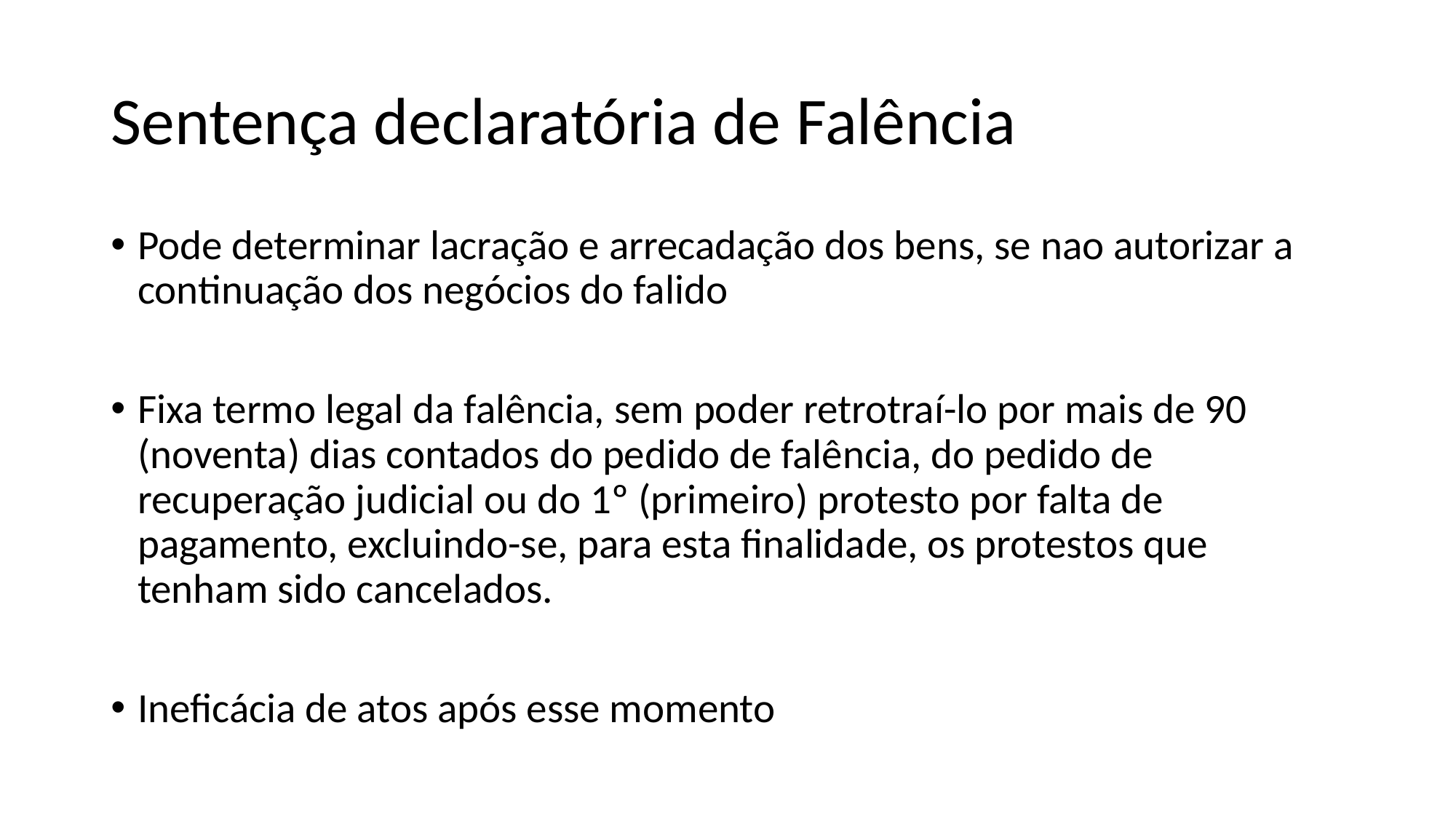

# Sentença declaratória de Falência
Pode determinar lacração e arrecadação dos bens, se nao autorizar a continuação dos negócios do falido

Fixa termo legal da falência, sem poder retrotraí-lo por mais de 90 (noventa) dias contados do pedido de falência, do pedido de recuperação judicial ou do 1º (primeiro) protesto por falta de pagamento, excluindo-se, para esta finalidade, os protestos que tenham sido cancelados.

Ineficácia de atos após esse momento